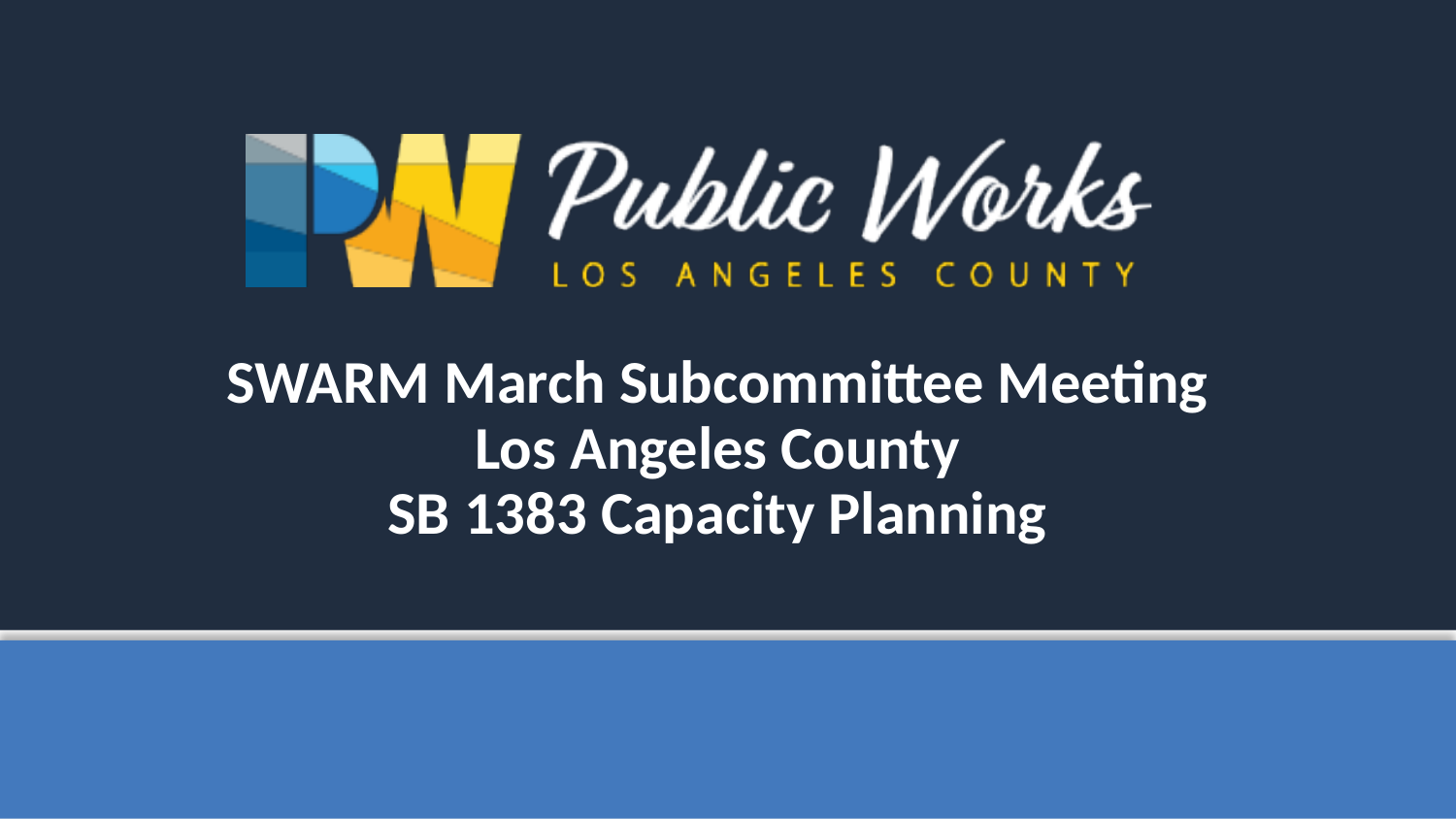

SWARM March Subcommittee Meeting
Los Angeles County
SB 1383 Capacity Planning